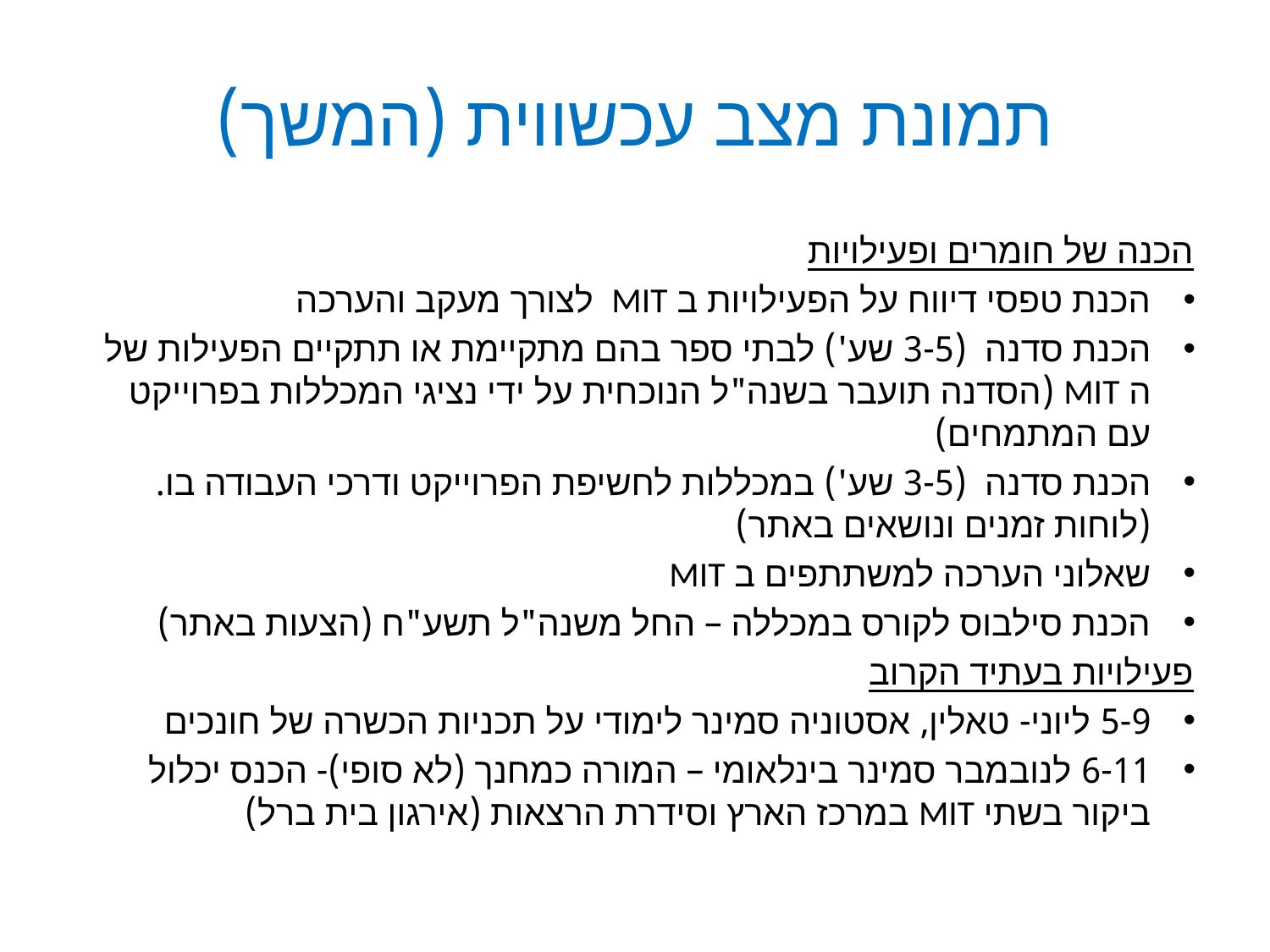

# תמונת מצב עכשווית (המשך)
הכנה של חומרים ופעילויות
הכנת טפסי דיווח על הפעילויות ב MIT  לצורך מעקב והערכה
הכנת סדנה  (3-5 שע') לבתי ספר בהם מתקיימת או תתקיים הפעילות של ה MIT (הסדנה תועבר בשנה"ל הנוכחית על ידי נציגי המכללות בפרוייקט עם המתמחים)
הכנת סדנה  (3-5 שע') במכללות לחשיפת הפרוייקט ודרכי העבודה בו. (לוחות זמנים ונושאים באתר)
שאלוני הערכה למשתתפים ב MIT
הכנת סילבוס לקורס במכללה – החל משנה"ל תשע"ח (הצעות באתר)
פעילויות בעתיד הקרוב
5-9 ליוני- טאלין, אסטוניה סמינר לימודי על תכניות הכשרה של חונכים
6-11 לנובמבר סמינר בינלאומי – המורה כמחנך (לא סופי)- הכנס יכלול ביקור בשתי MIT במרכז הארץ וסידרת הרצאות (אירגון בית ברל)